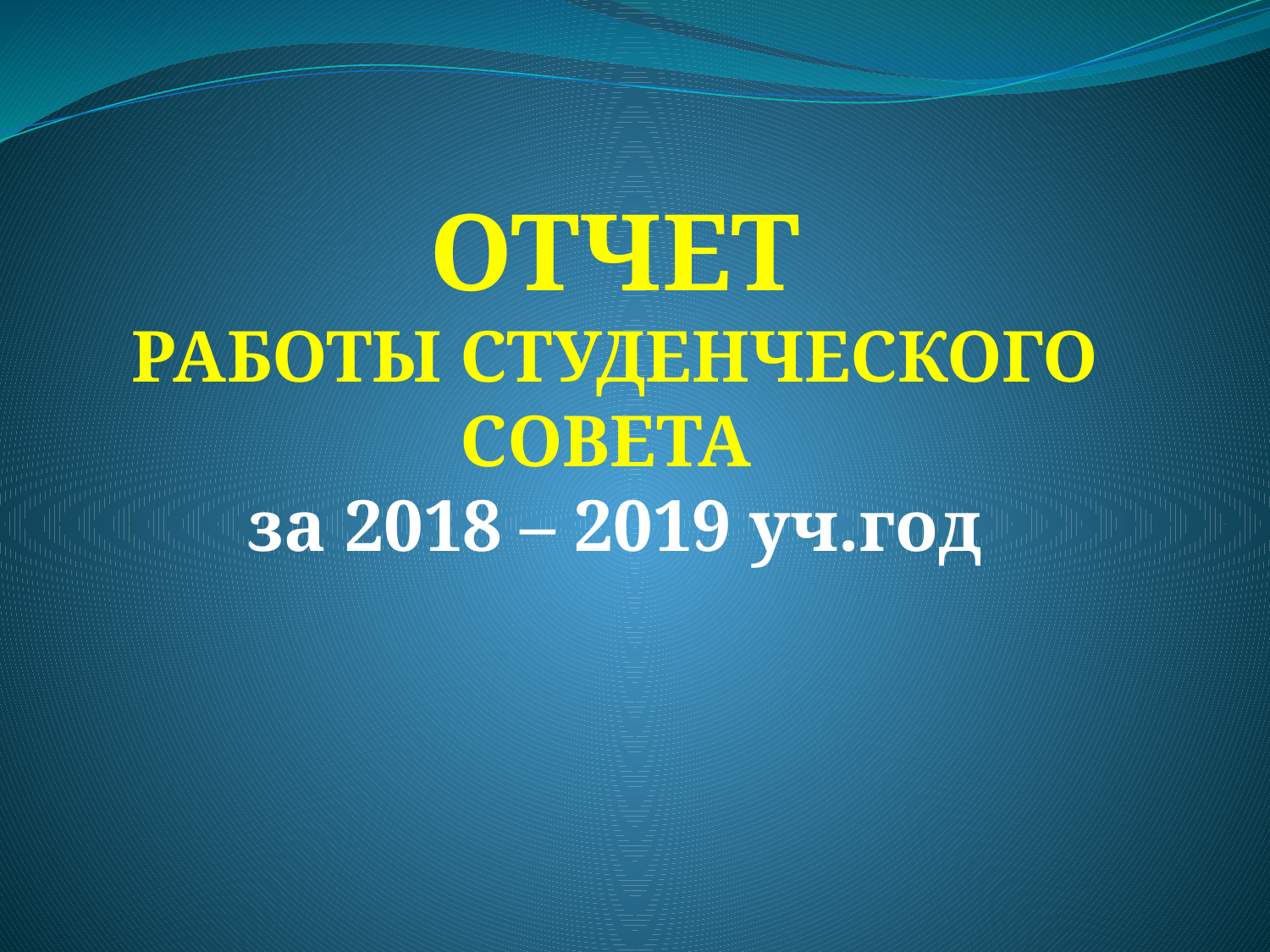

ОТЧЕТ
РАБОТЫ СТУДЕНЧЕСКОГО СОВЕТА
за 2018 – 2019 уч.год